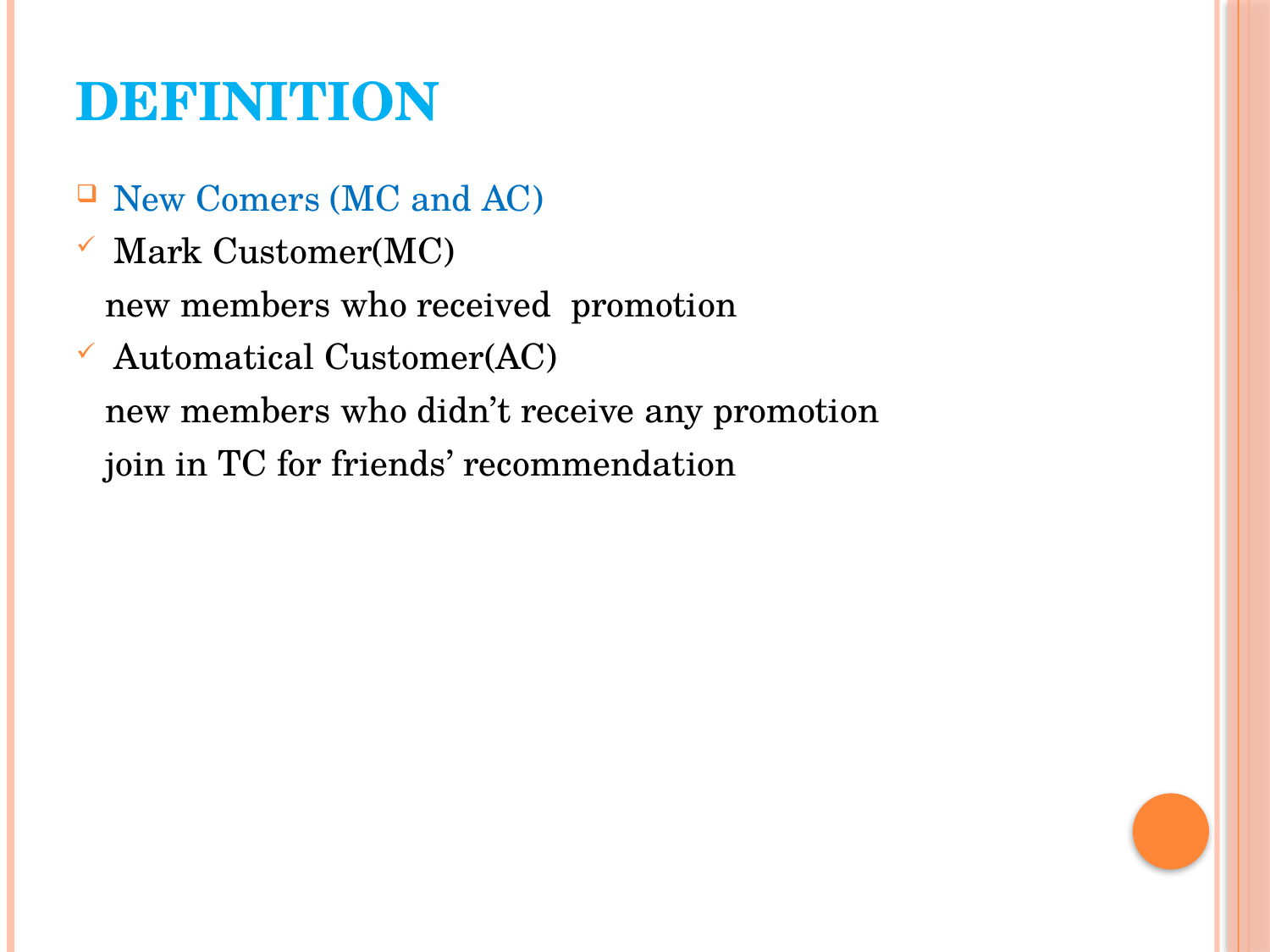

# Definition
New Comers (MC and AC)
Mark Customer(MC)
   new members who received  promotion
Automatical Customer(AC)
   new members who didn’t receive any promotion
   join in TC for friends’ recommendation